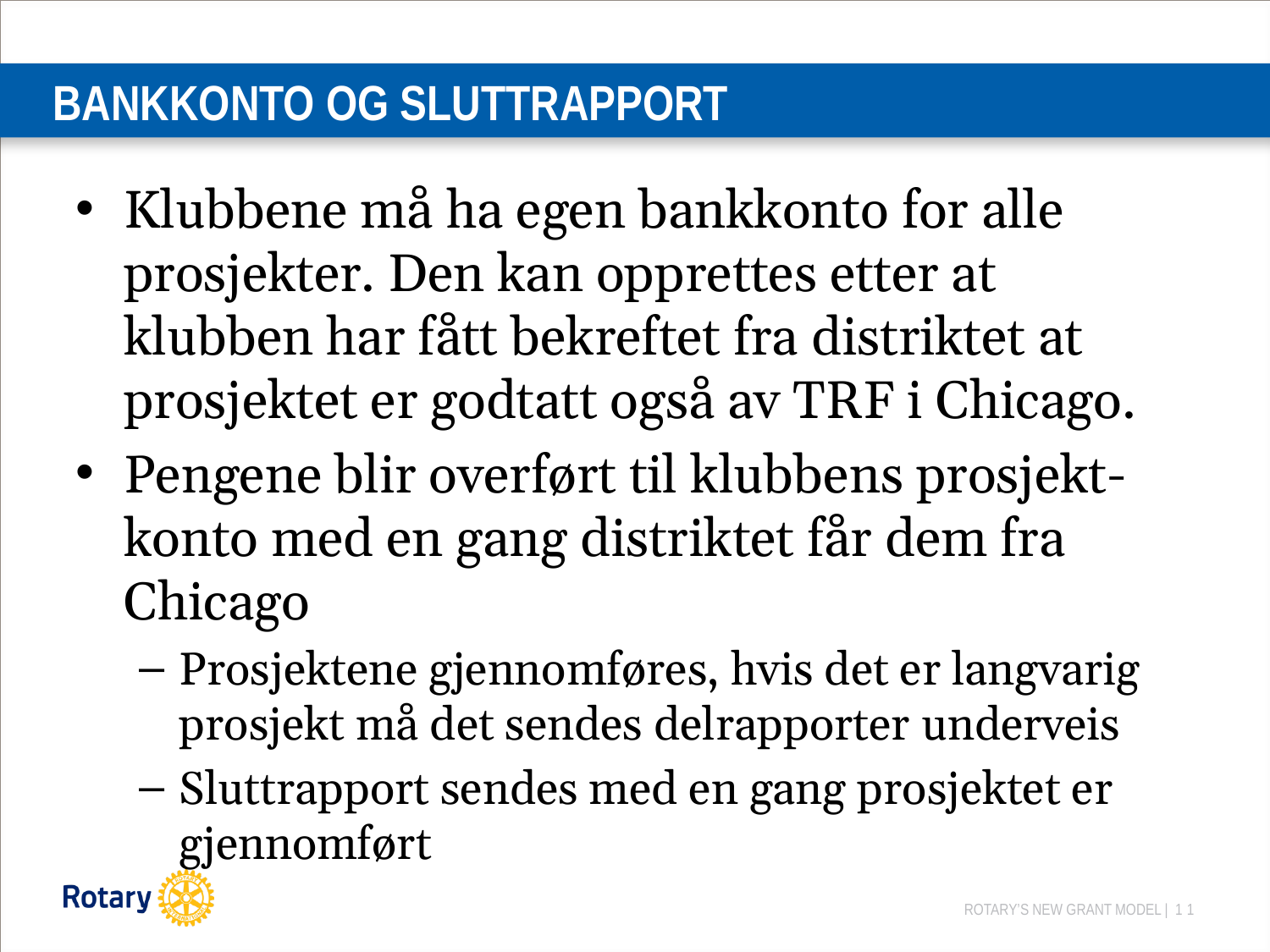

# BANKKONTO OG SLUTTRAPPORT
Klubbene må ha egen bankkonto for alle prosjekter. Den kan opprettes etter at klubben har fått bekreftet fra distriktet at prosjektet er godtatt også av TRF i Chicago.
Pengene blir overført til klubbens prosjekt-konto med en gang distriktet får dem fra Chicago
Prosjektene gjennomføres, hvis det er langvarig prosjekt må det sendes delrapporter underveis
Sluttrapport sendes med en gang prosjektet er gjennomført